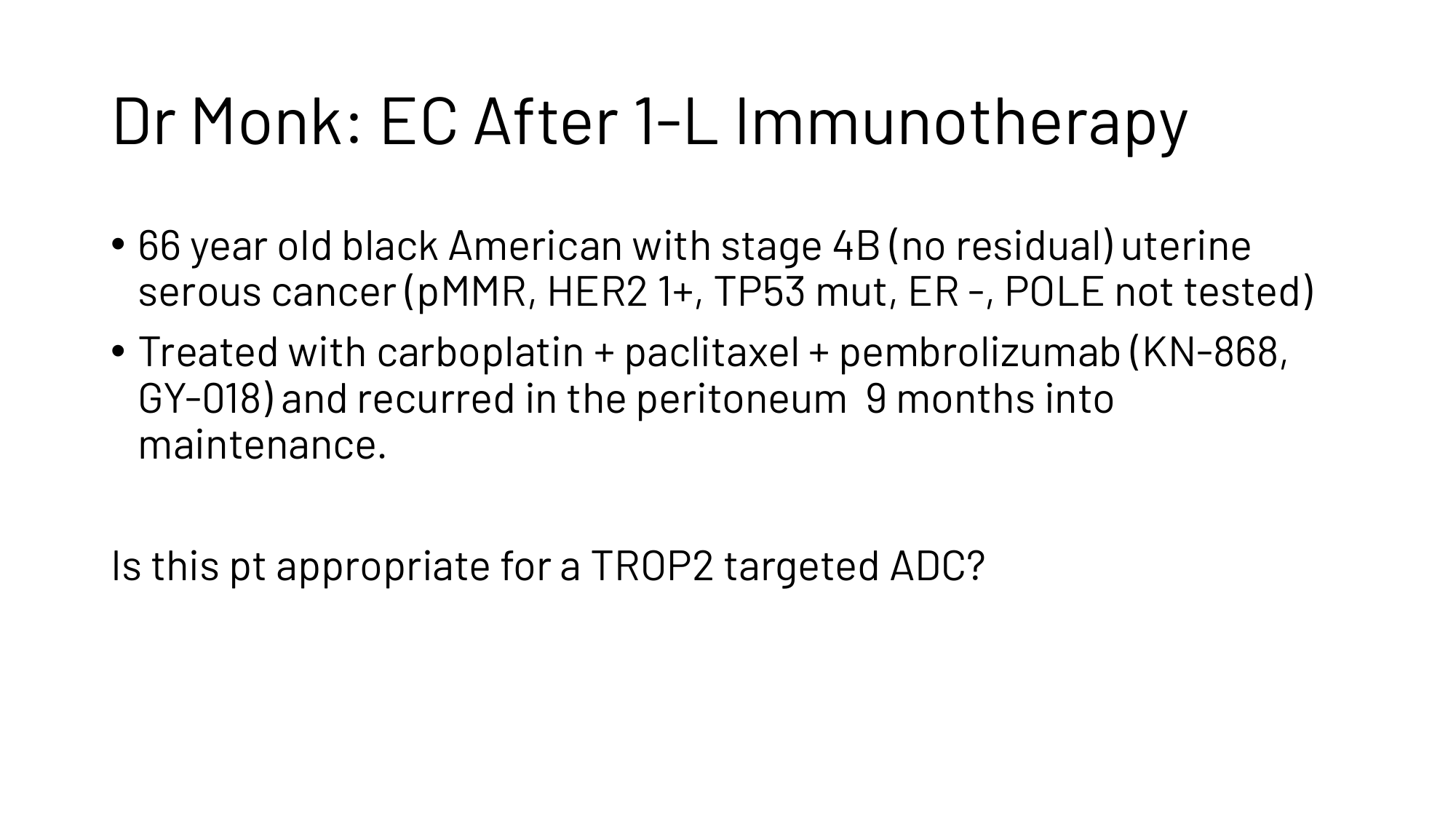

# Dr Monk: EC After 1-L Immunotherapy
66 year old black American with stage 4B (no residual) uterine serous cancer (pMMR, HER2 1+, TP53 mut, ER -, POLE not tested)
Treated with carboplatin + paclitaxel + pembrolizumab (KN-868, GY-018) and recurred in the peritoneum  9 months into maintenance.

Is this pt appropriate for a TROP2 targeted ADC?